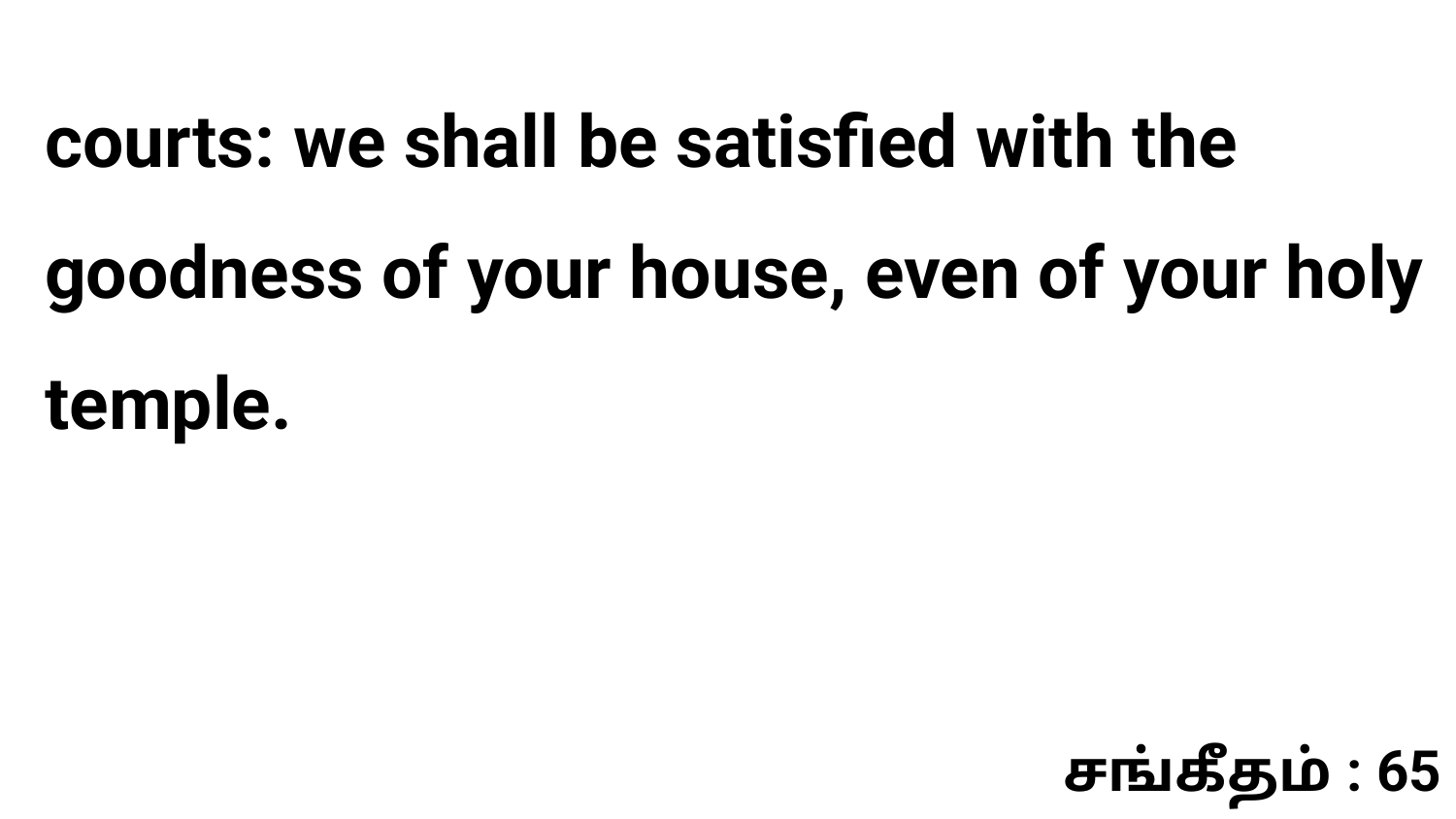

courts: we shall be satisfied with the goodness of your house, even of your holy temple.
சங்கீதம் : 65